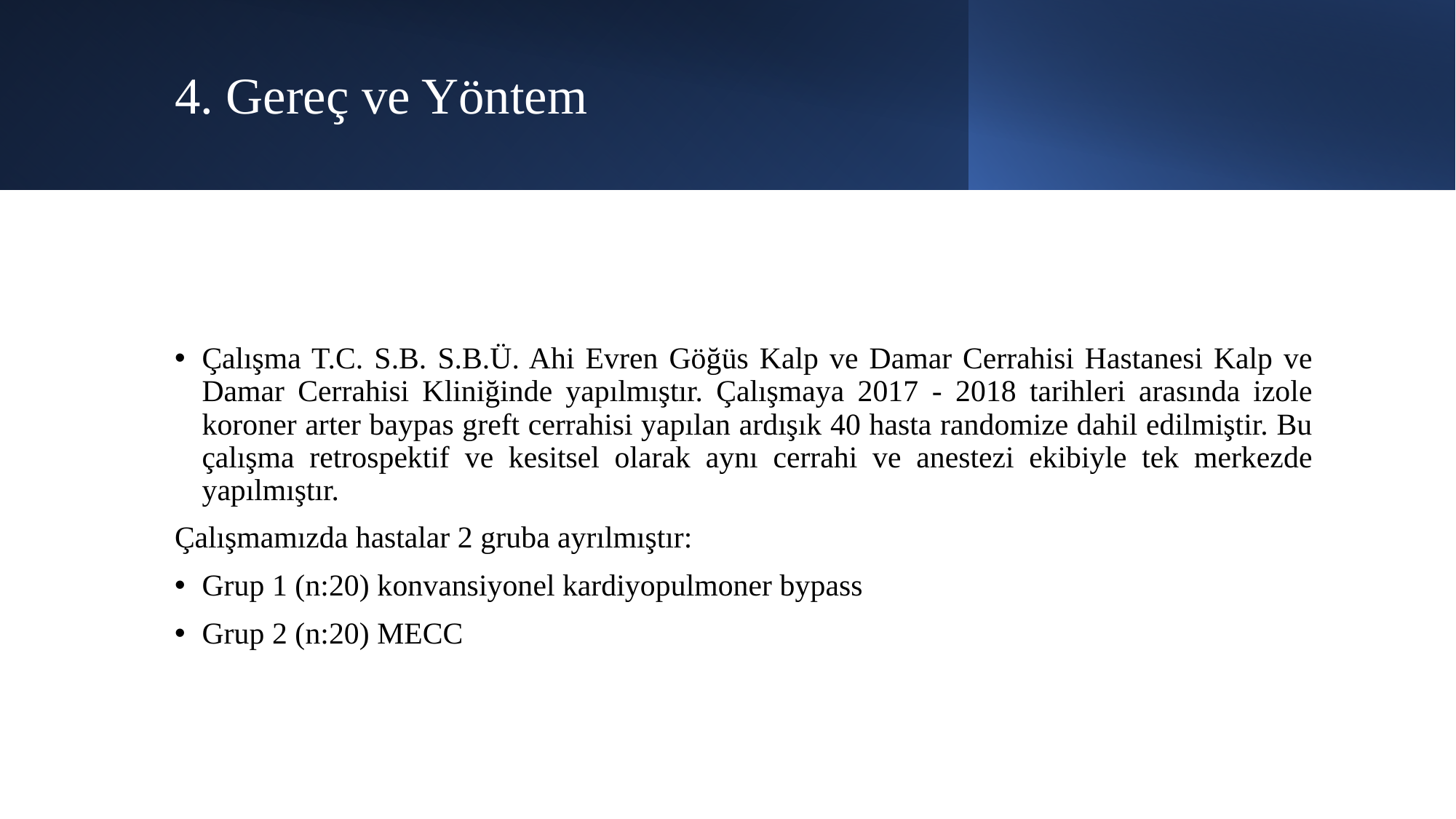

# 4. Gereç ve Yöntem
Çalışma T.C. S.B. S.B.Ü. Ahi Evren Göğüs Kalp ve Damar Cerrahisi Hastanesi Kalp ve Damar Cerrahisi Kliniğinde yapılmıştır. Çalışmaya 2017 - 2018 tarihleri arasında izole koroner arter baypas greft cerrahisi yapılan ardışık 40 hasta randomize dahil edilmiştir. Bu çalışma retrospektif ve kesitsel olarak aynı cerrahi ve anestezi ekibiyle tek merkezde yapılmıştır.
Çalışmamızda hastalar 2 gruba ayrılmıştır:
Grup 1 (n:20) konvansiyonel kardiyopulmoner bypass
Grup 2 (n:20) MECC